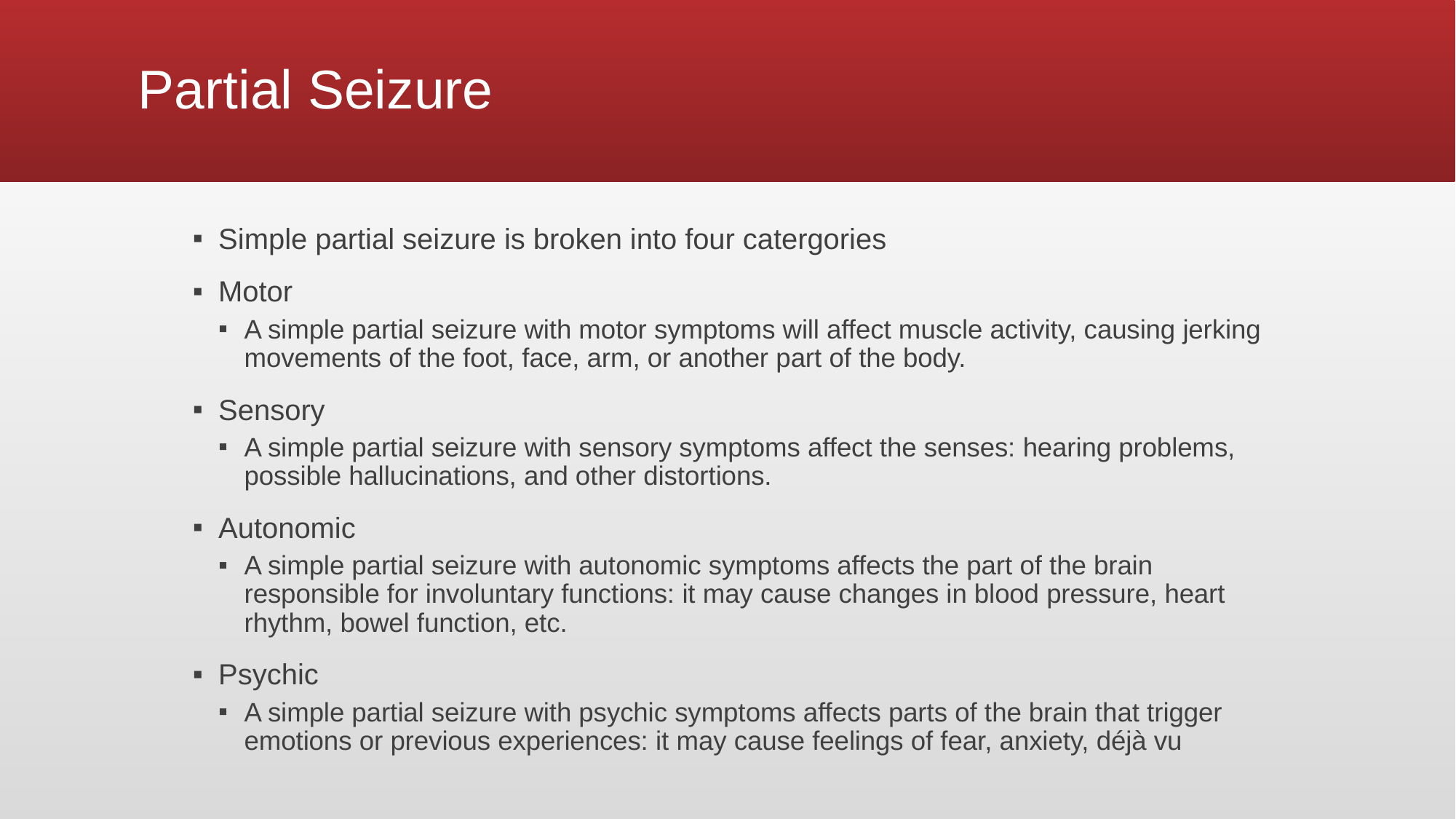

# Partial Seizure
Simple partial seizure is broken into four catergories
Motor
A simple partial seizure with motor symptoms will affect muscle activity, causing jerking movements of the foot, face, arm, or another part of the body.
Sensory
A simple partial seizure with sensory symptoms affect the senses: hearing problems, possible hallucinations, and other distortions.
Autonomic
A simple partial seizure with autonomic symptoms affects the part of the brain responsible for involuntary functions: it may cause changes in blood pressure, heart rhythm, bowel function, etc.
Psychic
A simple partial seizure with psychic symptoms affects parts of the brain that trigger emotions or previous experiences: it may cause feelings of fear, anxiety, déjà vu